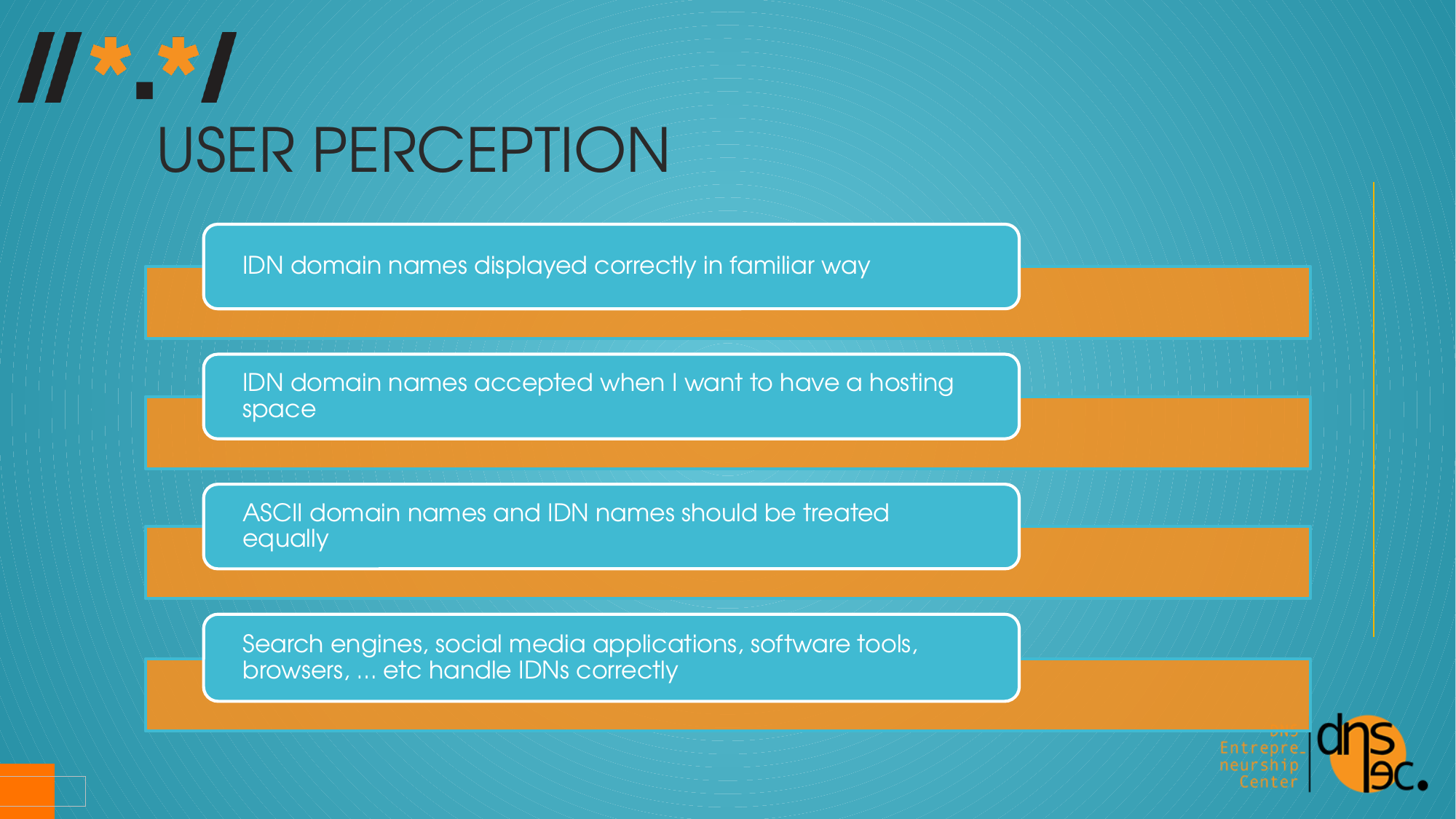

# User perception
IDN domain names displayed correctly in familiar way
IDN domain names accepted when I want to have a hosting space
ASCII domain names and IDN names should be treated equally
Search engines, social media applications, software tools, browsers, … etc handle IDNs correctly